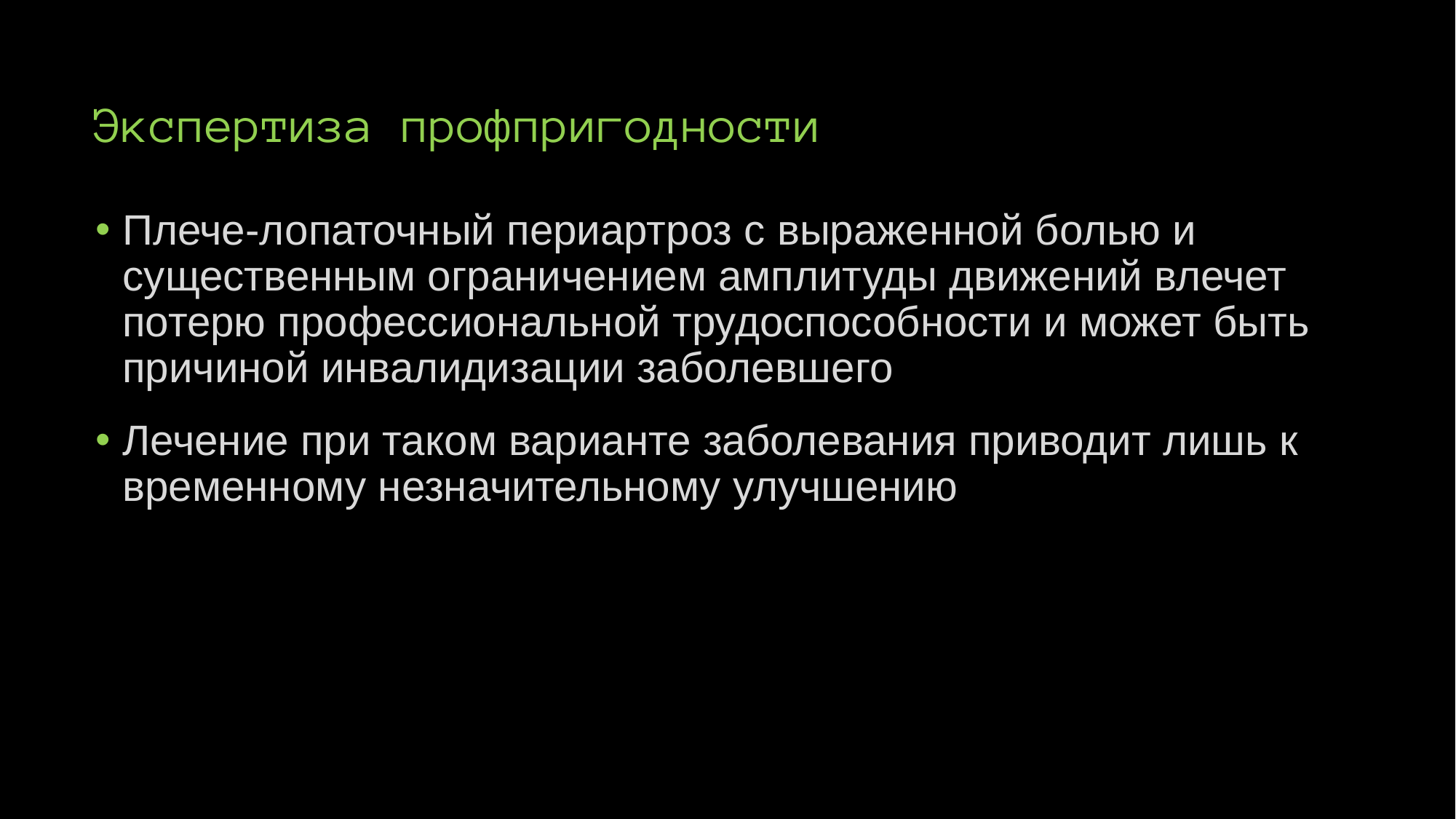

# Экспертиза профпригодности
Плече-лопаточный периартроз с выраженной болью и существенным ограничением амплитуды движений влечет потерю профессиональной трудоспособности и может быть причиной инвалидизации заболевшего
Лечение при таком варианте заболевания приводит лишь к временному незначительному улучшению